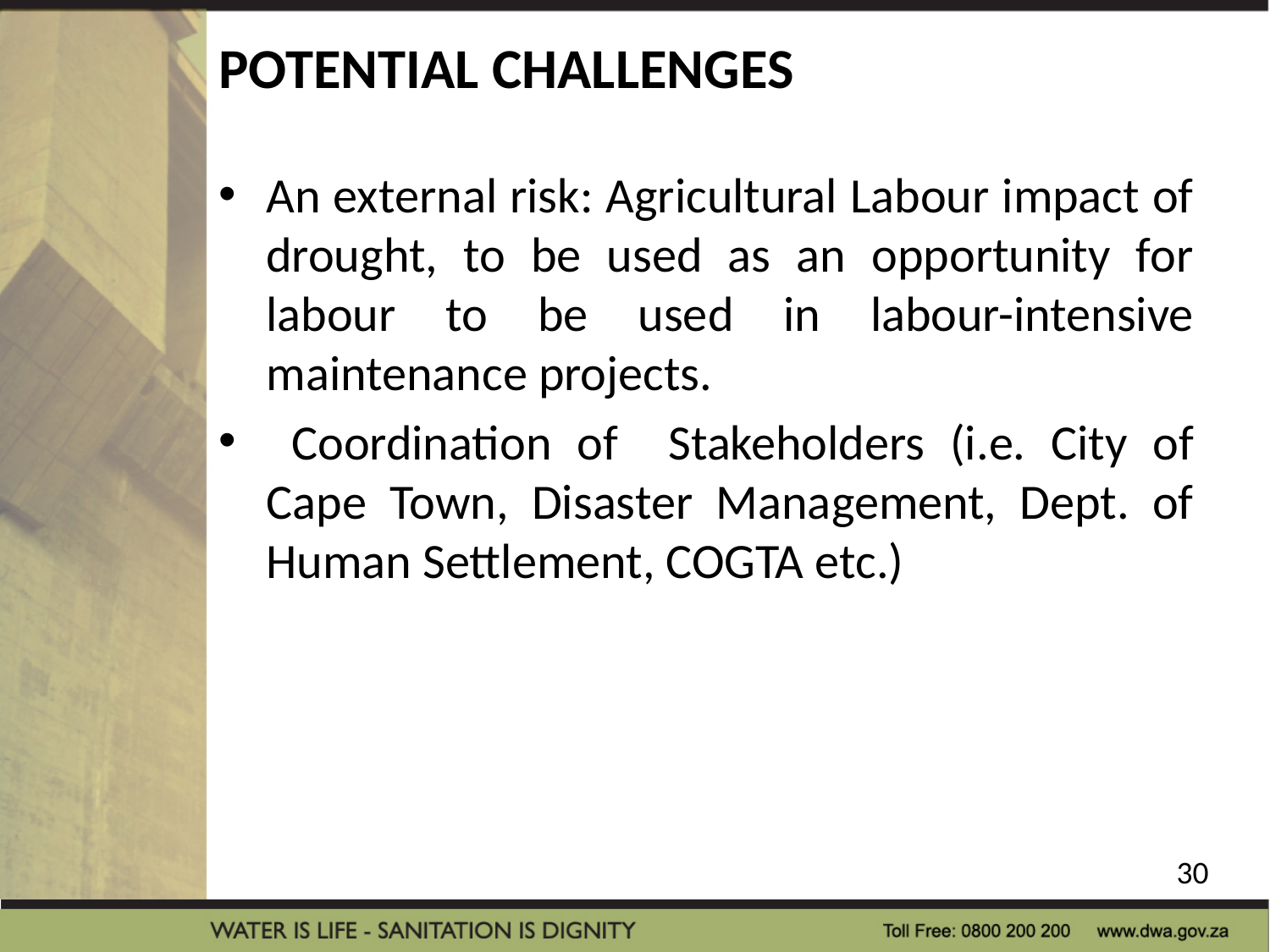

# POTENTIAL CHALLENGES
An external risk: Agricultural Labour impact of drought, to be used as an opportunity for labour to be used in labour-intensive maintenance projects.
 Coordination of  Stakeholders (i.e. City of Cape Town, Disaster Management, Dept. of Human Settlement, COGTA etc.)
30